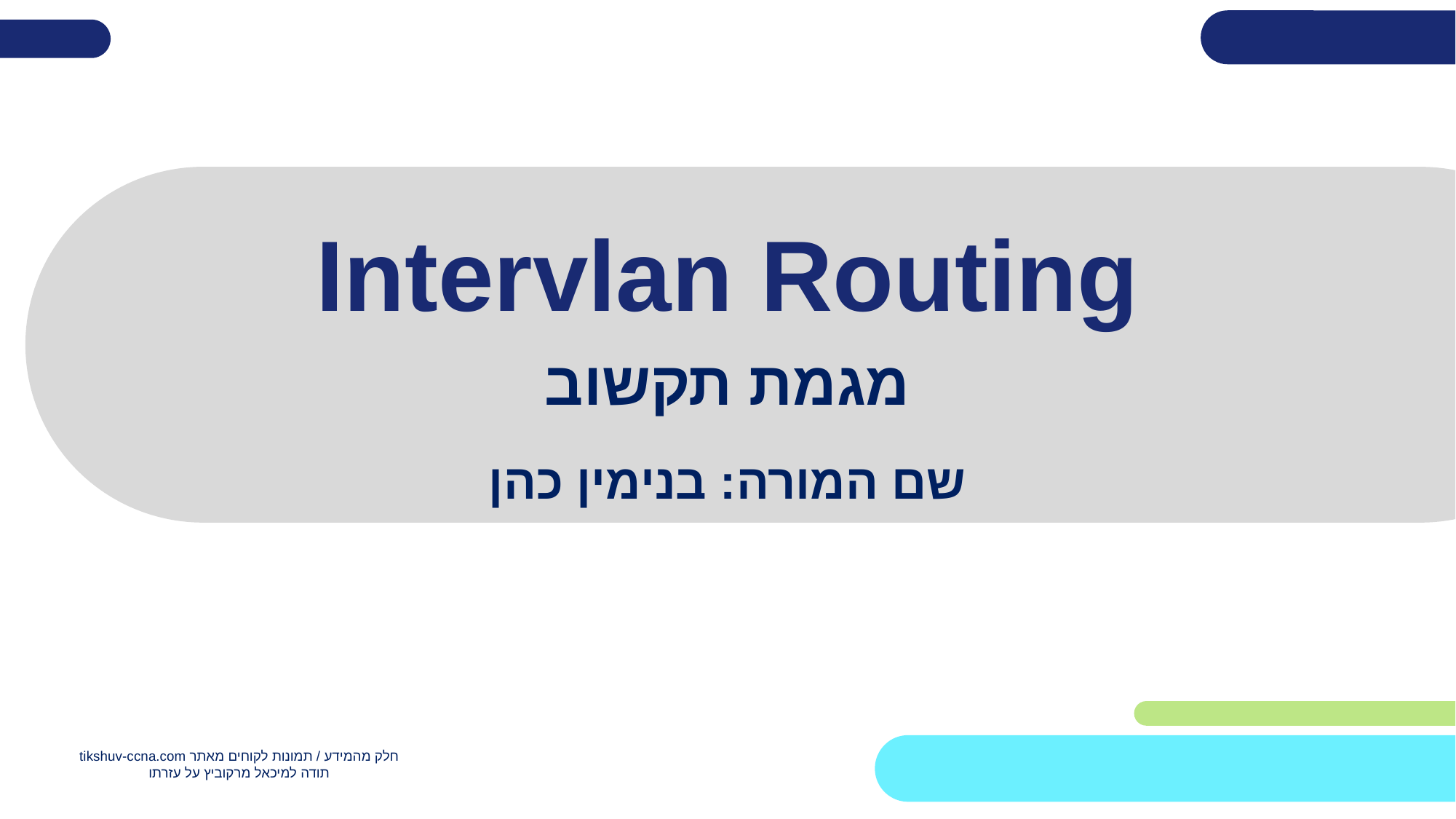

# Intervlan Routing

מגמת תקשוב
שם המורה: בנימין כהן
חלק מהמידע / תמונות לקוחים מאתר tikshuv-ccna.com
תודה למיכאל מרקוביץ על עזרתו